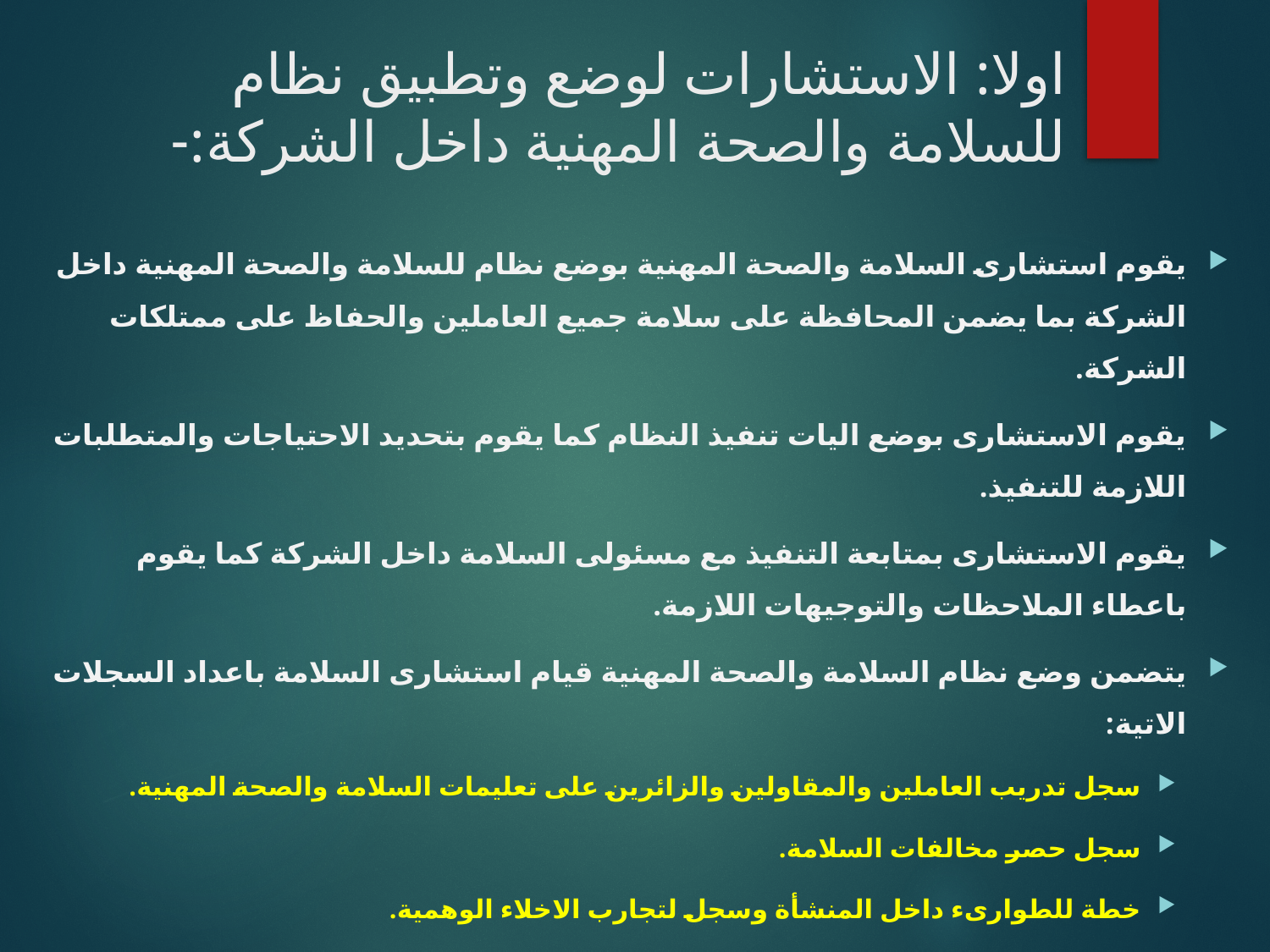

# اولا: الاستشارات لوضع وتطبيق نظام للسلامة والصحة المهنية داخل الشركة:-
يقوم استشارى السلامة والصحة المهنية بوضع نظام للسلامة والصحة المهنية داخل الشركة بما يضمن المحافظة على سلامة جميع العاملين والحفاظ على ممتلكات الشركة.
يقوم الاستشارى بوضع اليات تنفيذ النظام كما يقوم بتحديد الاحتياجات والمتطلبات اللازمة للتنفيذ.
يقوم الاستشارى بمتابعة التنفيذ مع مسئولى السلامة داخل الشركة كما يقوم باعطاء الملاحظات والتوجيهات اللازمة.
يتضمن وضع نظام السلامة والصحة المهنية قيام استشارى السلامة باعداد السجلات الاتية:
سجل تدريب العاملين والمقاولين والزائرين على تعليمات السلامة والصحة المهنية.
سجل حصر مخالفات السلامة.
خطة للطوارىء داخل المنشأة وسجل لتجارب الاخلاء الوهمية.